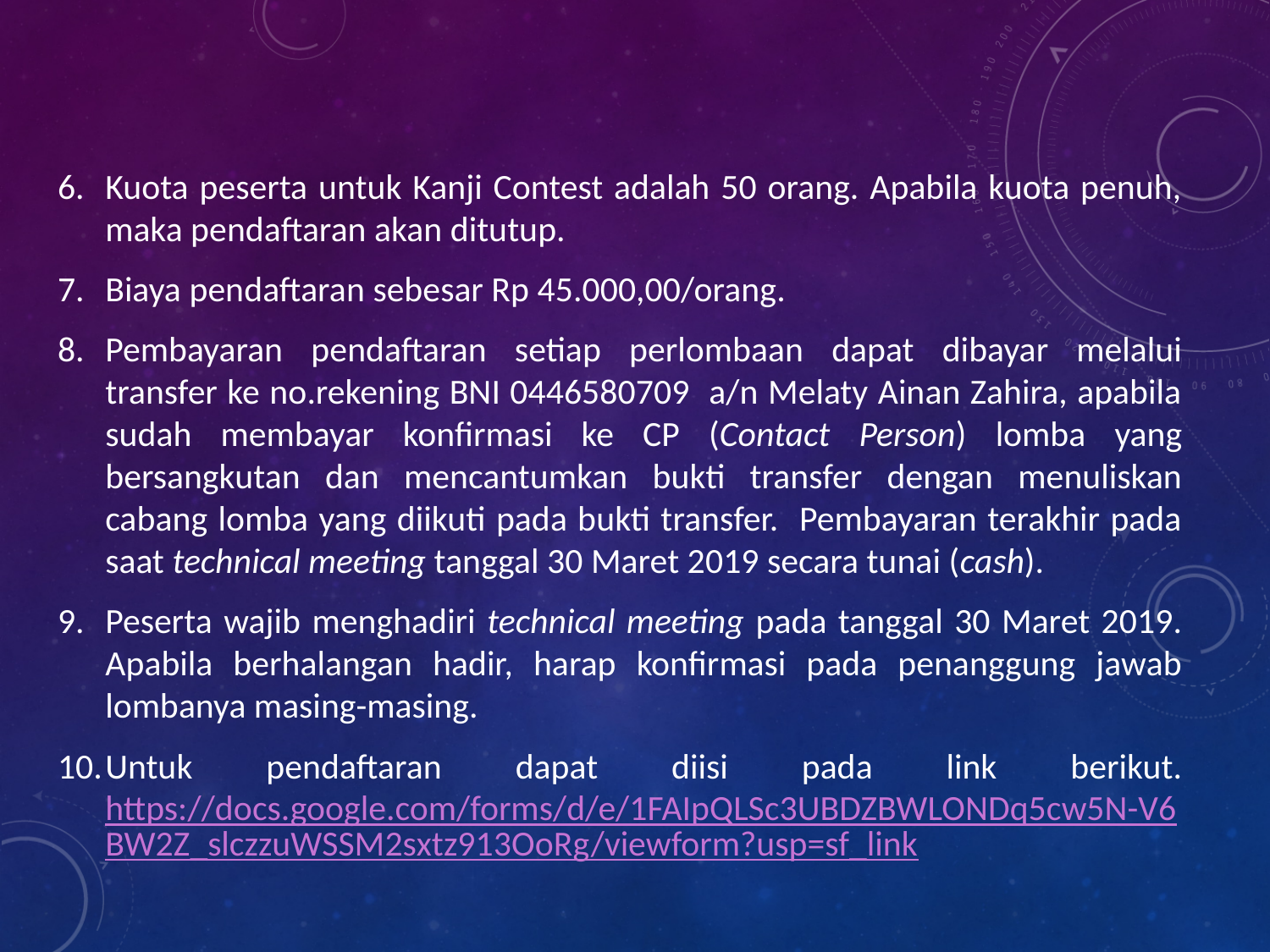

Kuota peserta untuk Kanji Contest adalah 50 orang. Apabila kuota penuh, maka pendaftaran akan ditutup.
Biaya pendaftaran sebesar Rp 45.000,00/orang.
Pembayaran pendaftaran setiap perlombaan dapat dibayar melalui transfer ke no.rekening BNI 0446580709  a/n Melaty Ainan Zahira, apabila sudah membayar konfirmasi ke CP (Contact Person) lomba yang bersangkutan dan mencantumkan bukti transfer dengan menuliskan cabang lomba yang diikuti pada bukti transfer.  Pembayaran terakhir pada saat technical meeting tanggal 30 Maret 2019 secara tunai (cash).
Peserta wajib menghadiri technical meeting pada tanggal 30 Maret 2019. Apabila berhalangan hadir, harap konfirmasi pada penanggung jawab lombanya masing-masing.
Untuk pendaftaran dapat diisi pada link berikut. https://docs.google.com/forms/d/e/1FAIpQLSc3UBDZBWLONDq5cw5N-V6BW2Z_slczzuWSSM2sxtz913OoRg/viewform?usp=sf_link